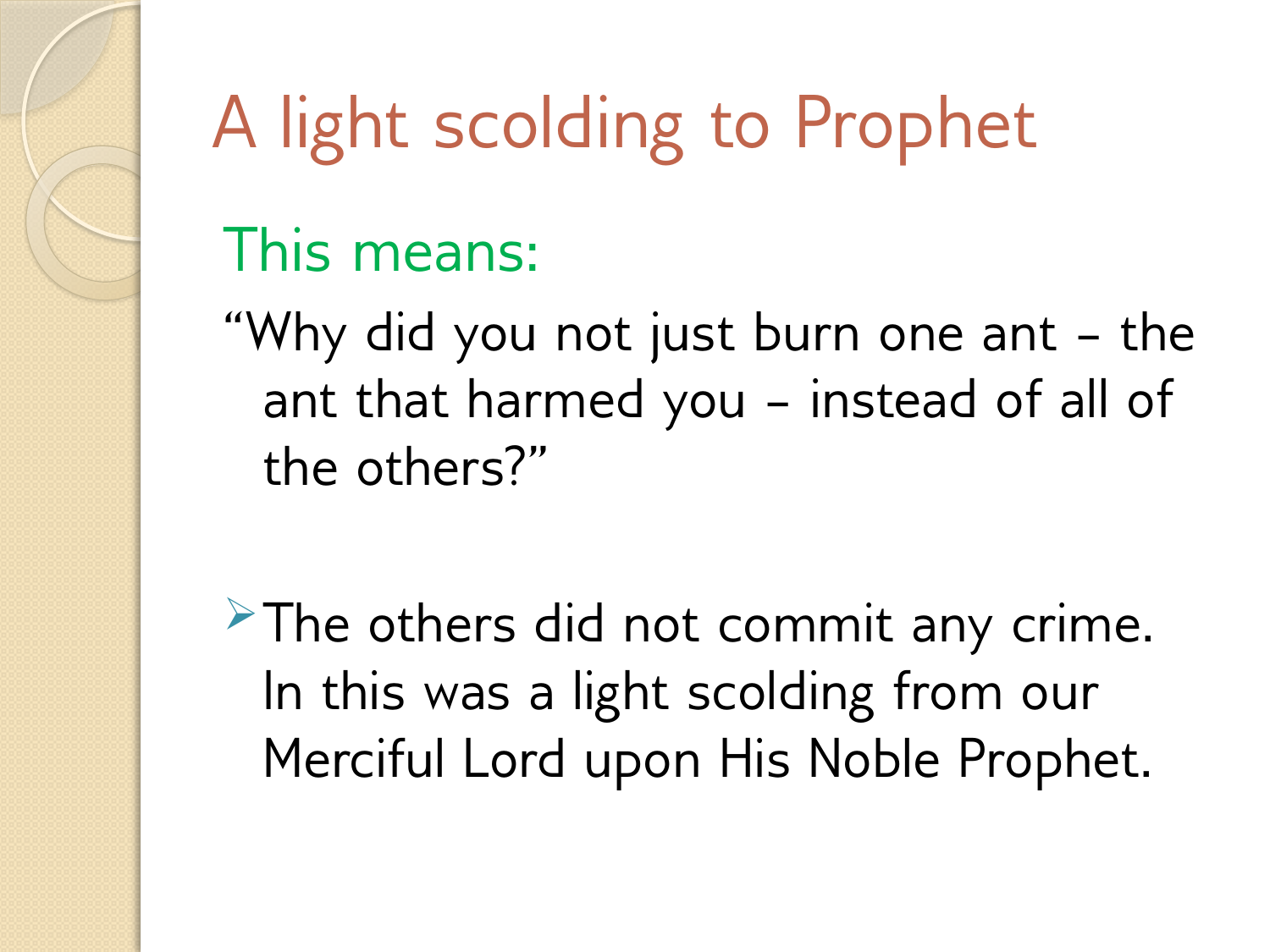

# A light scolding to Prophet
This means:
“Why did you not just burn one ant – the ant that harmed you – instead of all of the others?”

The others did not commit any crime.  In this was a light scolding from our Merciful Lord upon His Noble Prophet.